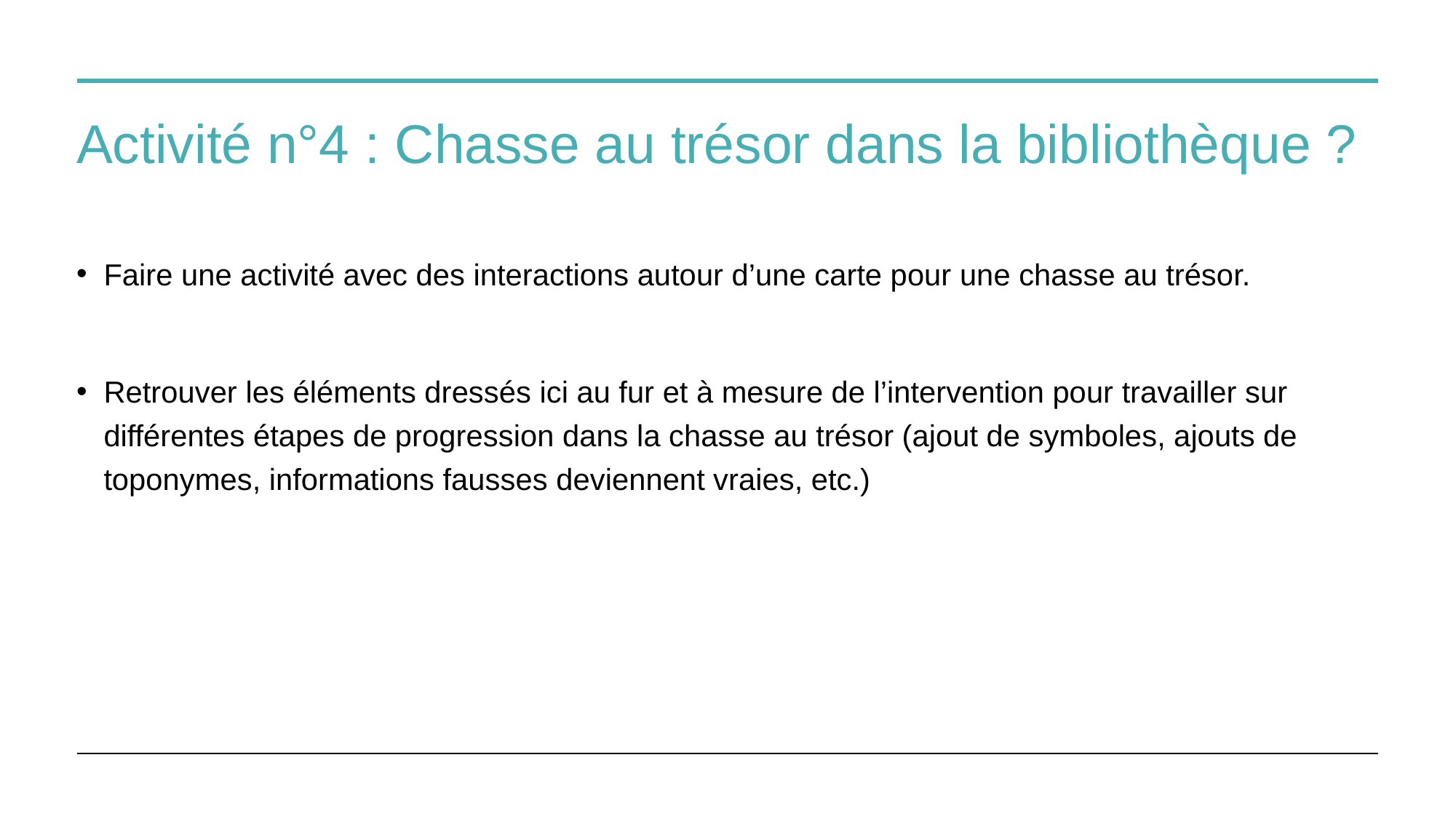

# Activité n°4 : Chasse au trésor dans la bibliothèque ?
Faire une activité avec des interactions autour d’une carte pour une chasse au trésor.

Retrouver les éléments dressés ici au fur et à mesure de l’intervention pour travailler sur différentes étapes de progression dans la chasse au trésor (ajout de symboles, ajouts de toponymes, informations fausses deviennent vraies, etc.)